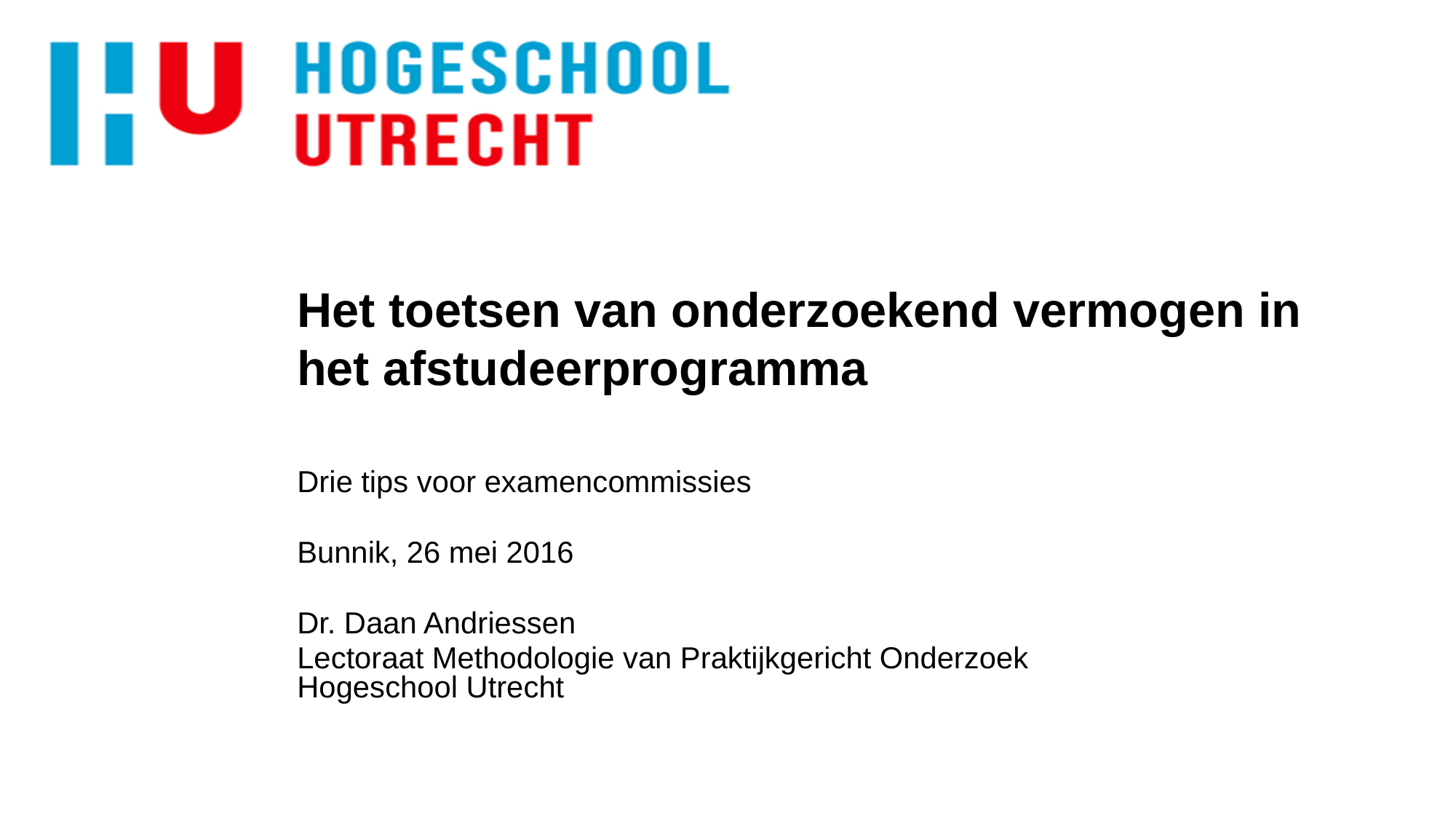

# Het toetsen van onderzoekend vermogen in het afstudeerprogramma
Drie tips voor examencommissies

Bunnik, 26 mei 2016

Dr. Daan Andriessen
Lectoraat Methodologie van Praktijkgericht Onderzoek
Hogeschool Utrecht